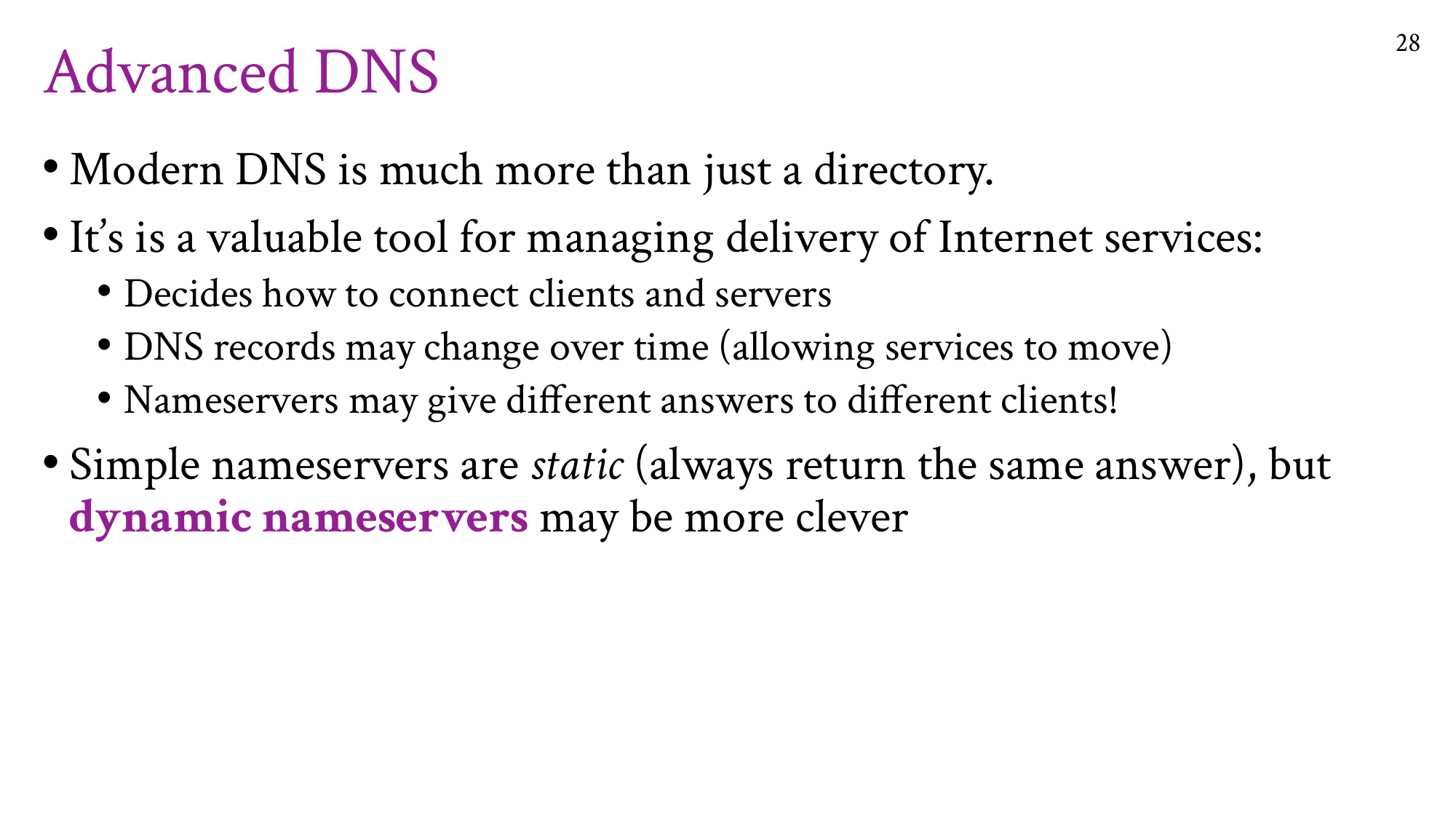

# Advanced DNS
Modern DNS is much more than just a directory.
It’s is a valuable tool for managing delivery of Internet services:
Decides how to connect clients and servers
DNS records may change over time (allowing services to move)
Nameservers may give different answers to different clients!
Simple nameservers are static (always return the same answer), but dynamic nameservers may be more clever